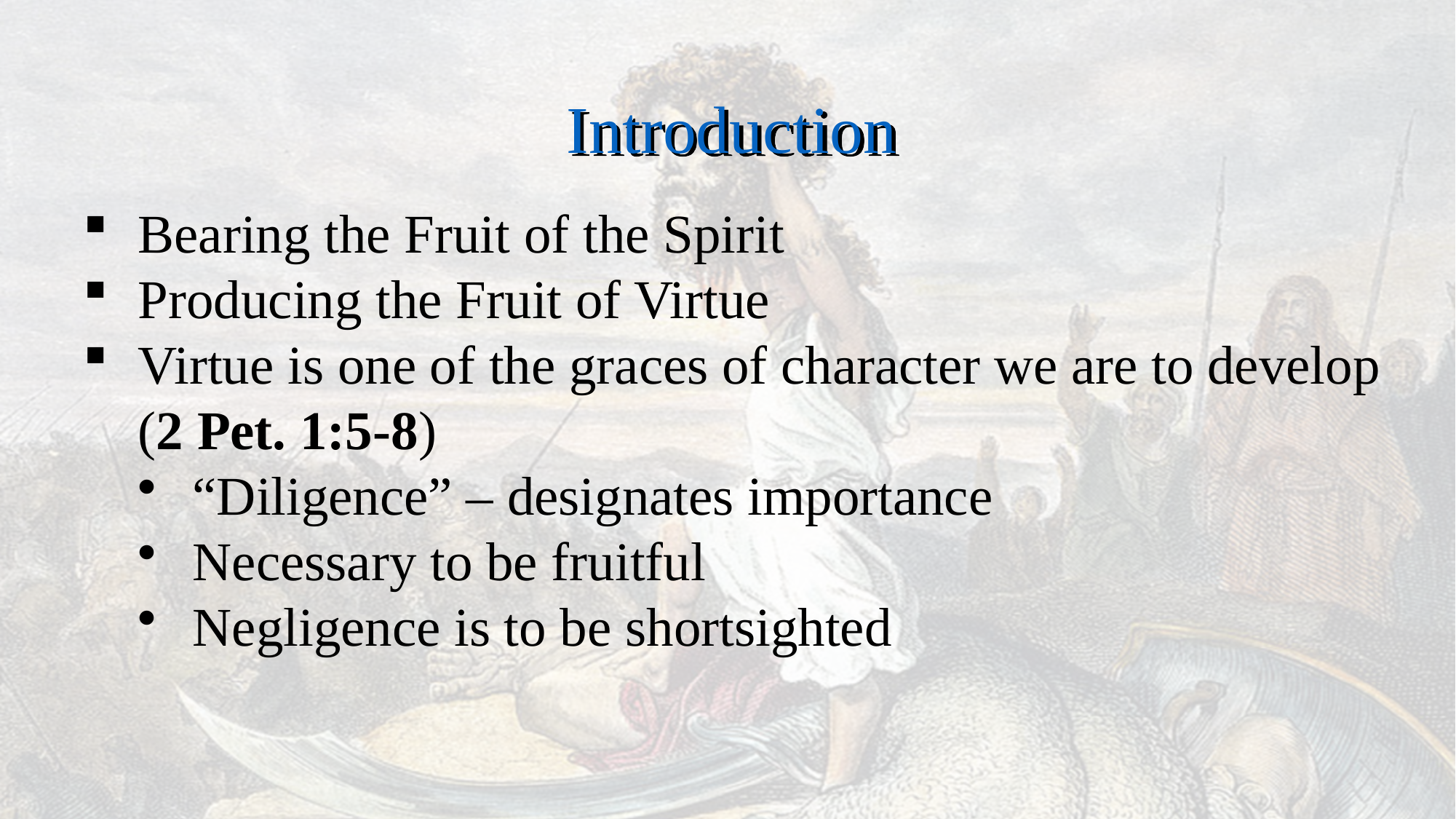

Introduction
Bearing the Fruit of the Spirit
Producing the Fruit of Virtue
Virtue is one of the graces of character we are to develop (2 Pet. 1:5-8)
“Diligence” – designates importance
Necessary to be fruitful
Negligence is to be shortsighted